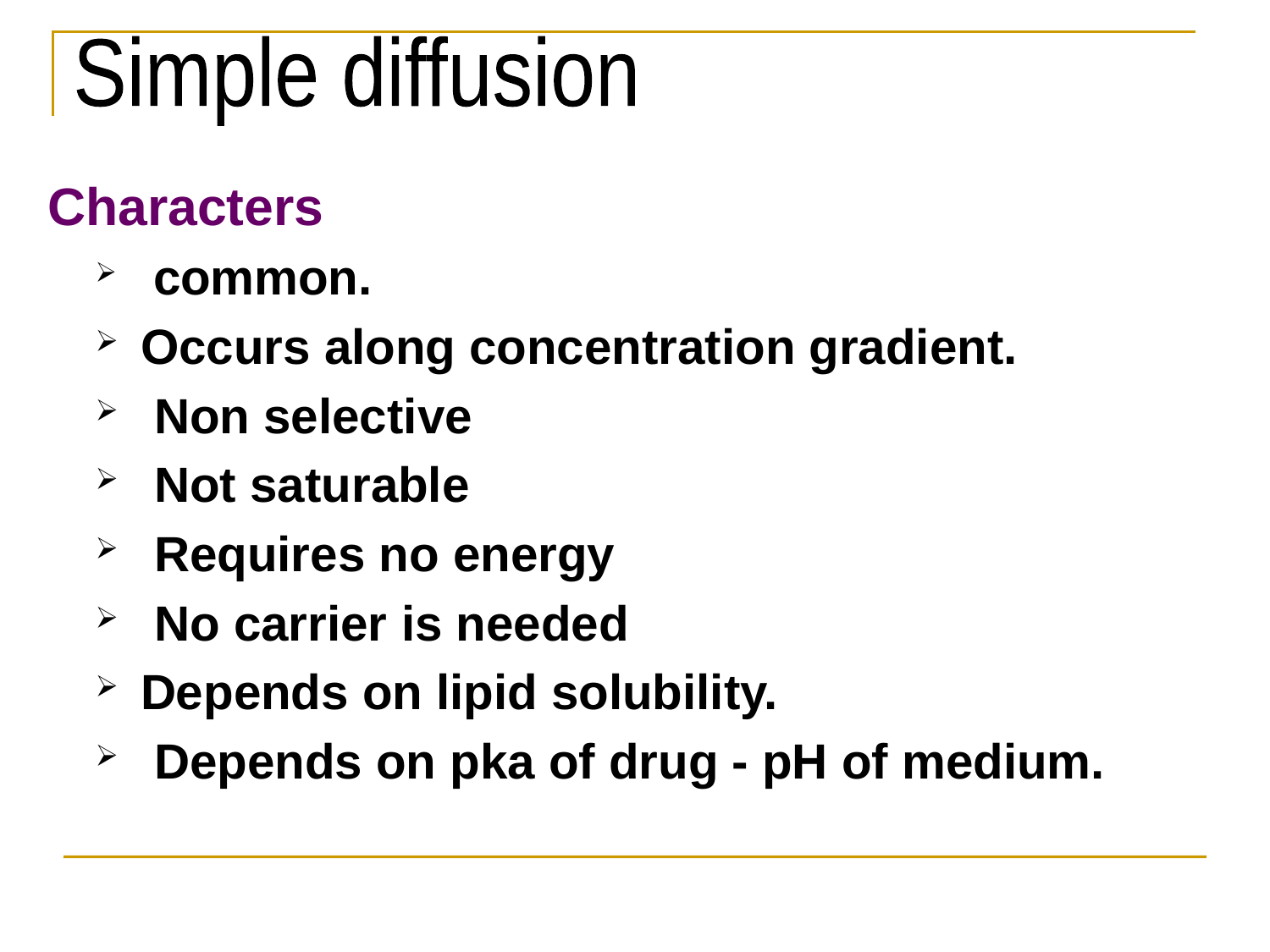

Simple diffusion

Characters
 common.
Occurs along concentration gradient.
 Non selective
 Not saturable
 Requires no energy
 No carrier is needed
Depends on lipid solubility.
 Depends on pka of drug - pH of medium.